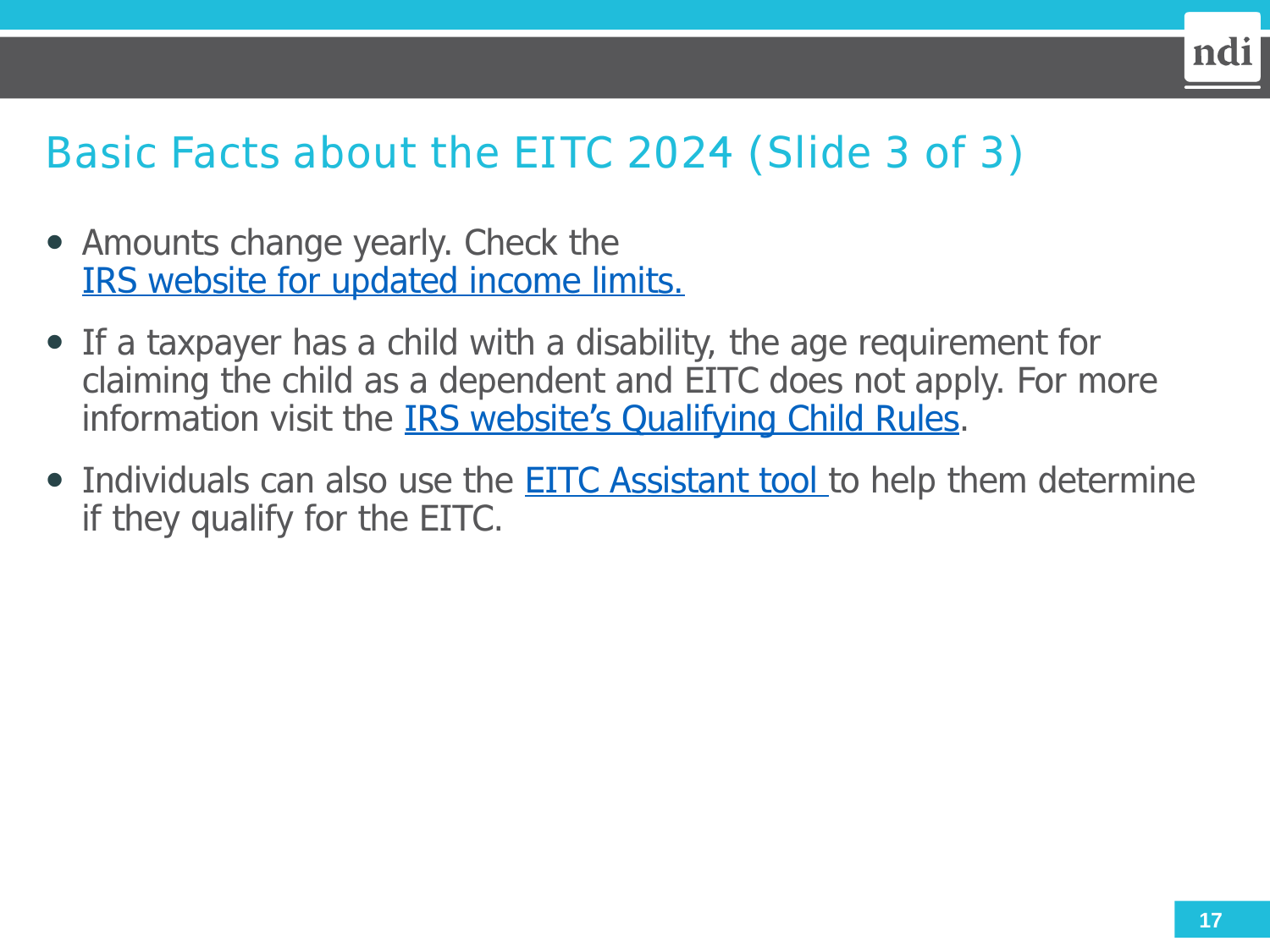

# Basic Facts about the EITC 2024 (Slide 3 of 3)
Amounts change yearly. Check the IRS website for updated income limits.
If a taxpayer has a child with a disability, the age requirement for claiming the child as a dependent and EITC does not apply. For more information visit the IRS website’s Qualifying Child Rules.
Individuals can also use the EITC Assistant tool to help them determine if they qualify for the EITC.
17